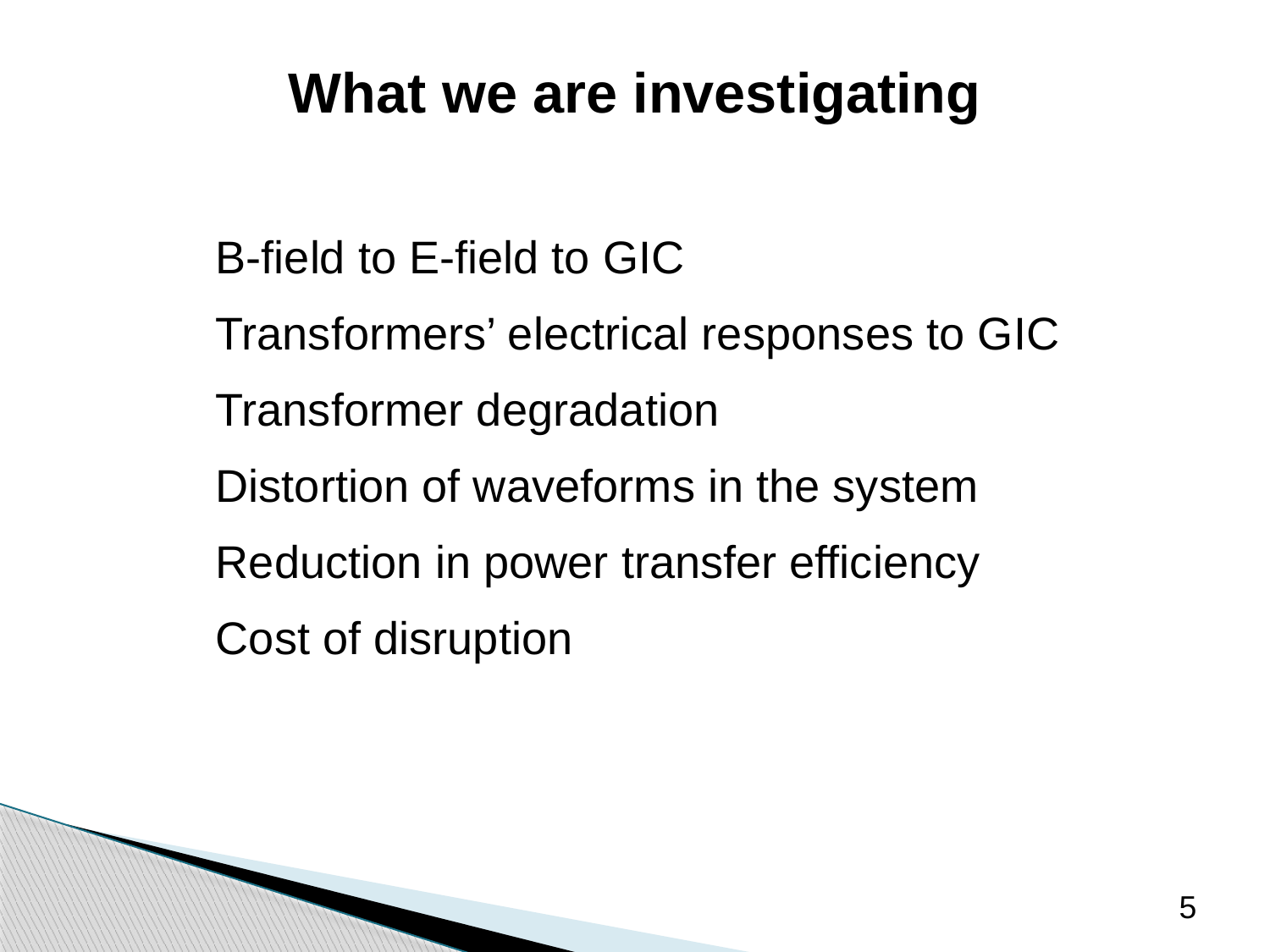

# What we are investigating
B-field to E-field to GIC
Transformers’ electrical responses to GIC
Transformer degradation
Distortion of waveforms in the system
Reduction in power transfer efficiency
Cost of disruption
5